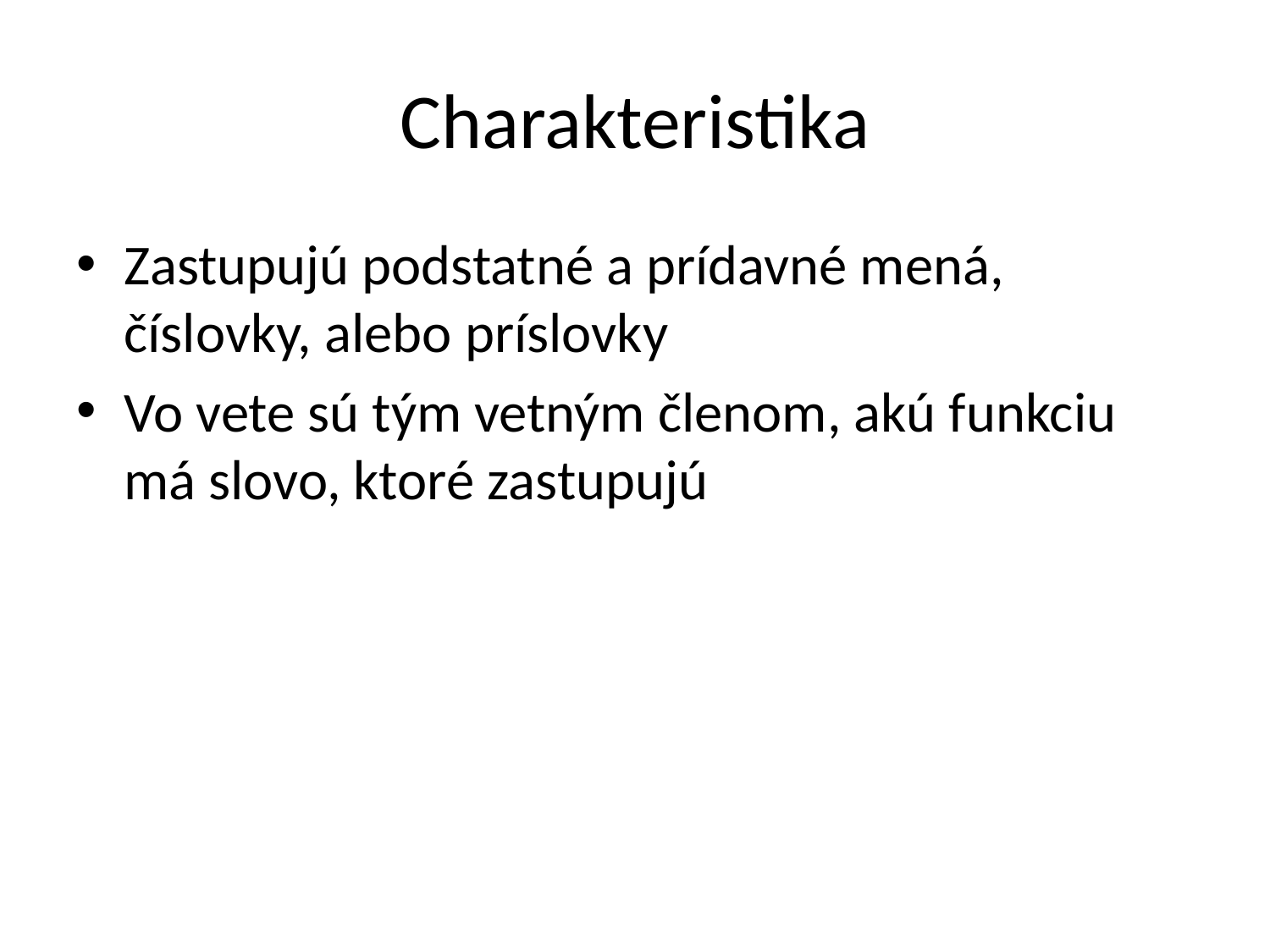

# Charakteristika
Zastupujú podstatné a prídavné mená, číslovky, alebo príslovky
Vo vete sú tým vetným členom, akú funkciu má slovo, ktoré zastupujú